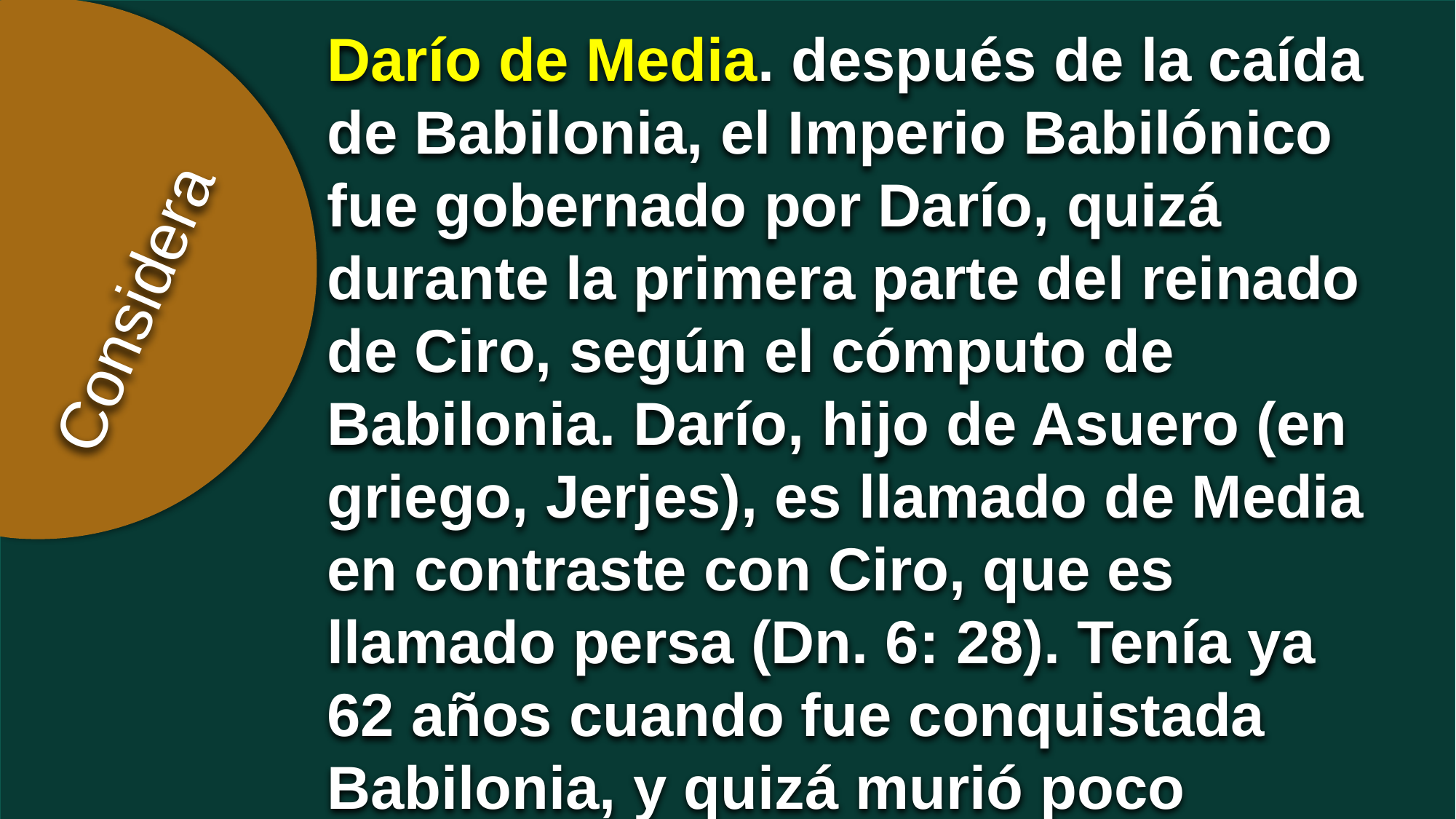

Darío de Media. después de la caída de Babilonia, el Imperio Babilónico fue gobernado por Darío, quizá durante la primera parte del reinado de Ciro, según el cómputo de Babilonia. Darío, hijo de Asuero (en griego, Jerjes), es llamado de Media en contraste con Ciro, que es llamado persa (Dn. 6: 28). Tenía ya 62 años cuando fue conquistada Babilonia, y quizá murió poco después. Comentario bíblico adventista Daniel 6: 7
Considera